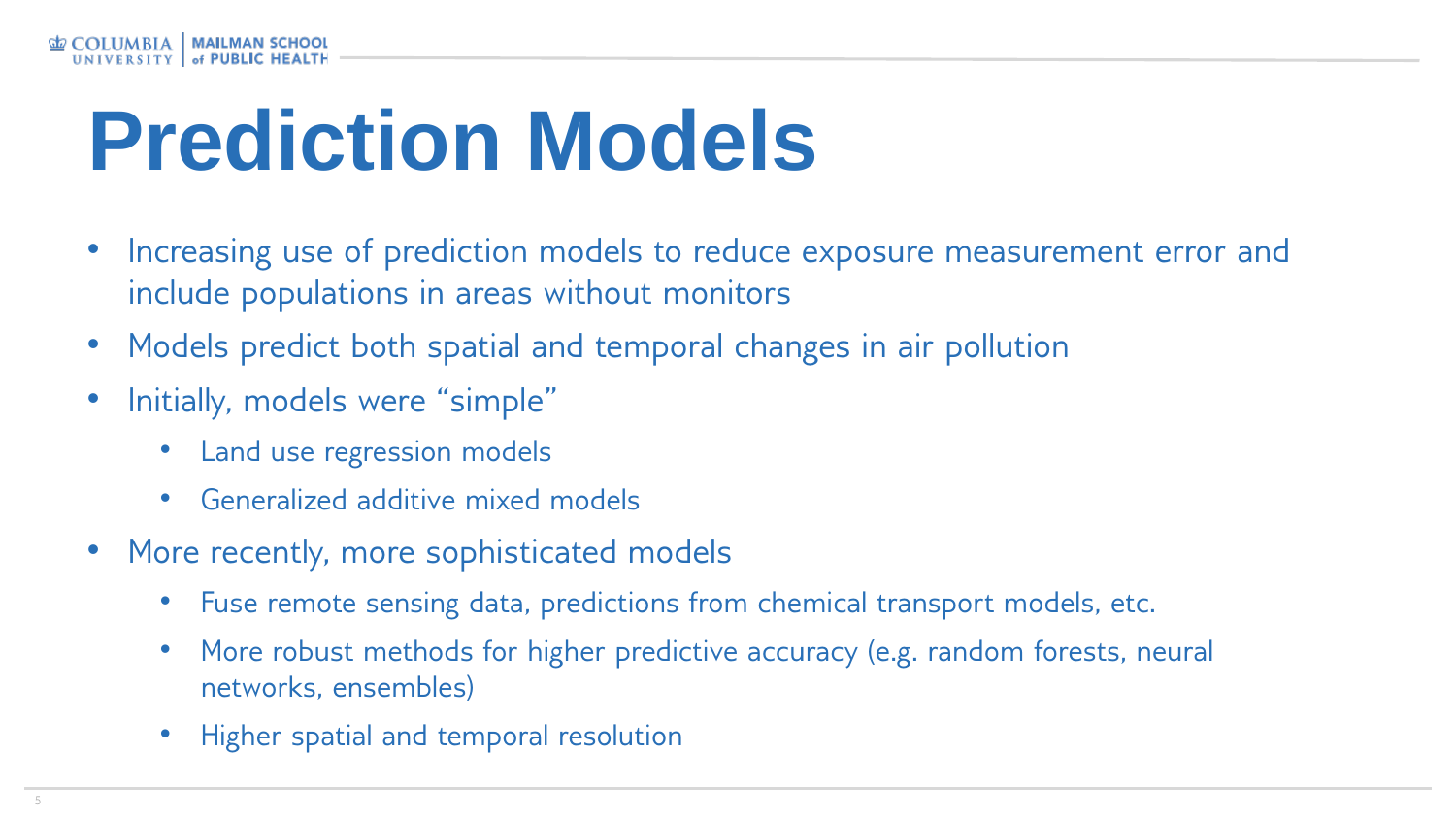

# Prediction Models
Increasing use of prediction models to reduce exposure measurement error and include populations in areas without monitors
Models predict both spatial and temporal changes in air pollution
Initially, models were “simple”
Land use regression models
Generalized additive mixed models
More recently, more sophisticated models
Fuse remote sensing data, predictions from chemical transport models, etc.
More robust methods for higher predictive accuracy (e.g. random forests, neural networks, ensembles)
Higher spatial and temporal resolution